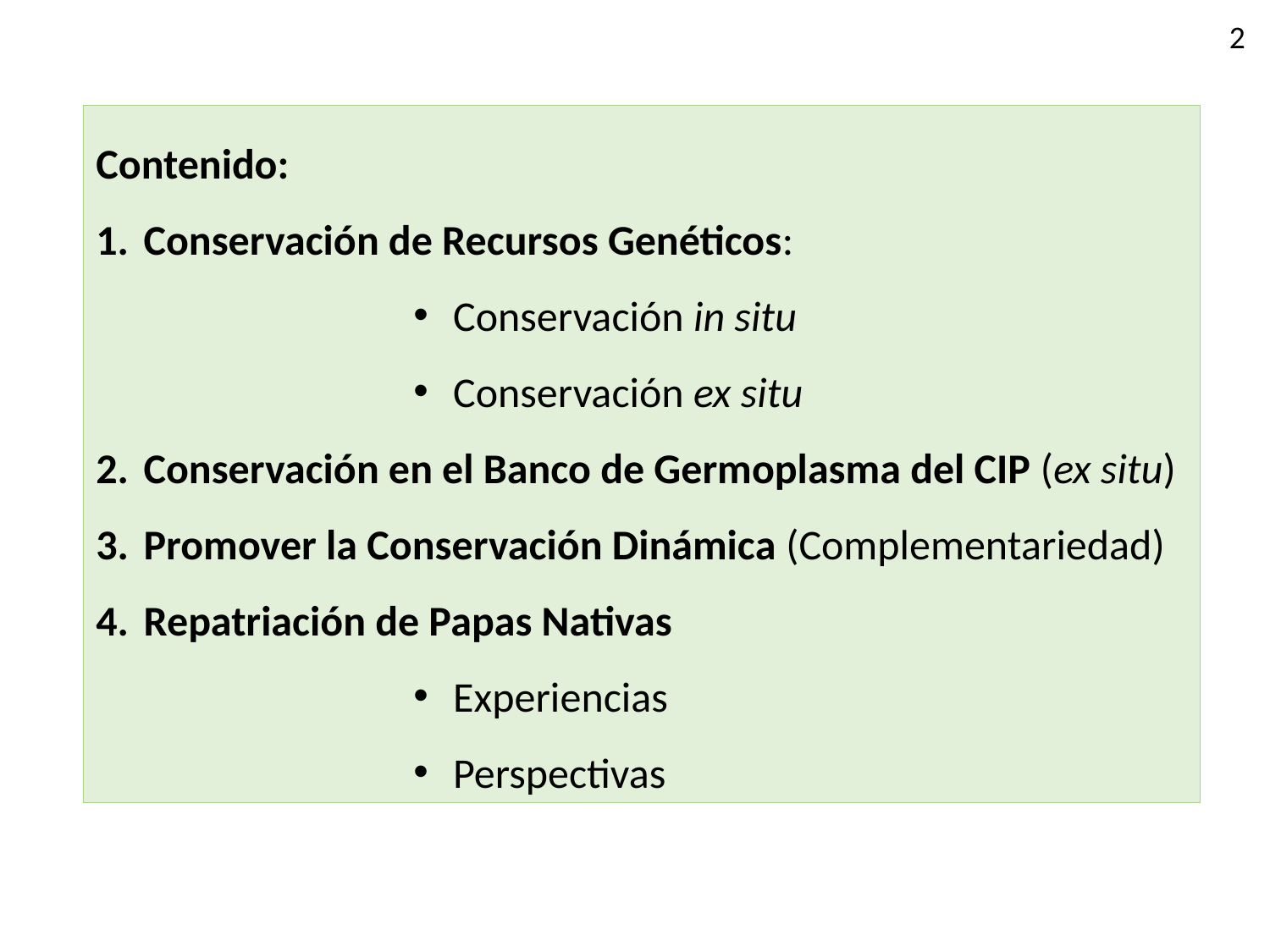

2
Contenido:
Conservación de Recursos Genéticos:
Conservación in situ
Conservación ex situ
Conservación en el Banco de Germoplasma del CIP (ex situ)
Promover la Conservación Dinámica (Complementariedad)
Repatriación de Papas Nativas
Experiencias
Perspectivas